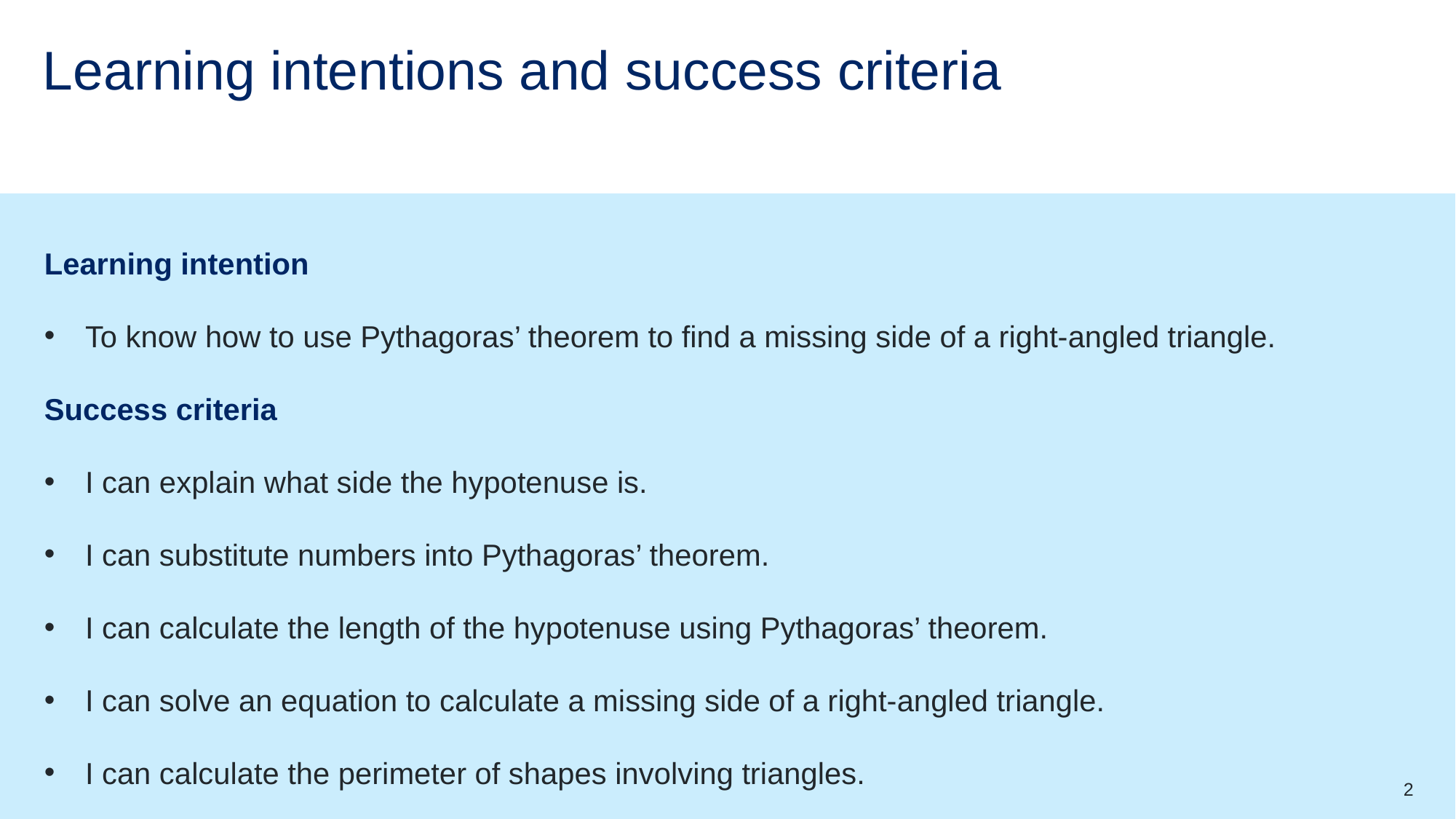

# Learning intentions and success criteria
Learning intention
To know how to use Pythagoras’ theorem to find a missing side of a right-angled triangle.
Success criteria
I can explain what side the hypotenuse is.
I can substitute numbers into Pythagoras’ theorem.
I can calculate the length of the hypotenuse using Pythagoras’ theorem.
I can solve an equation to calculate a missing side of a right-angled triangle.
I can calculate the perimeter of shapes involving triangles.
2